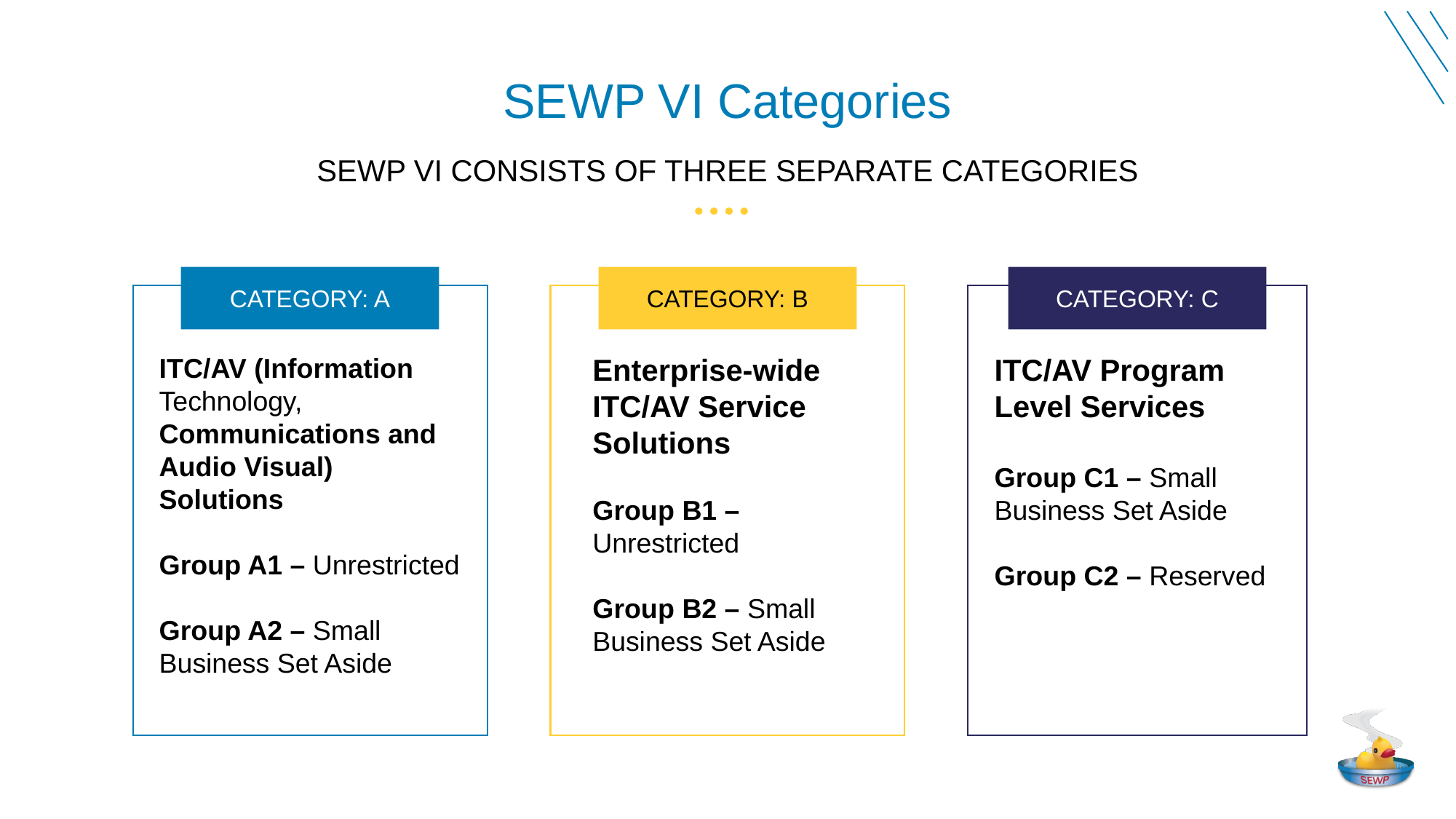

# SEWP VI Categories
SEWP VI CONSISTS OF THREE SEPARATE CATEGORIES
CATEGORY: A
CATEGORY: B
CATEGORY: C

ITC/AV (Information Technology, Communications and Audio Visual) Solutions

Group A1 – Unrestricted

Group A2 – Small Business Set Aside
Enterprise-wide ITC/AV Service Solutions

Group B1 – Unrestricted

Group B2 – Small Business Set Aside
ITC/AV Program Level Services

Group C1 – Small Business Set Aside

Group C2 – Reserved